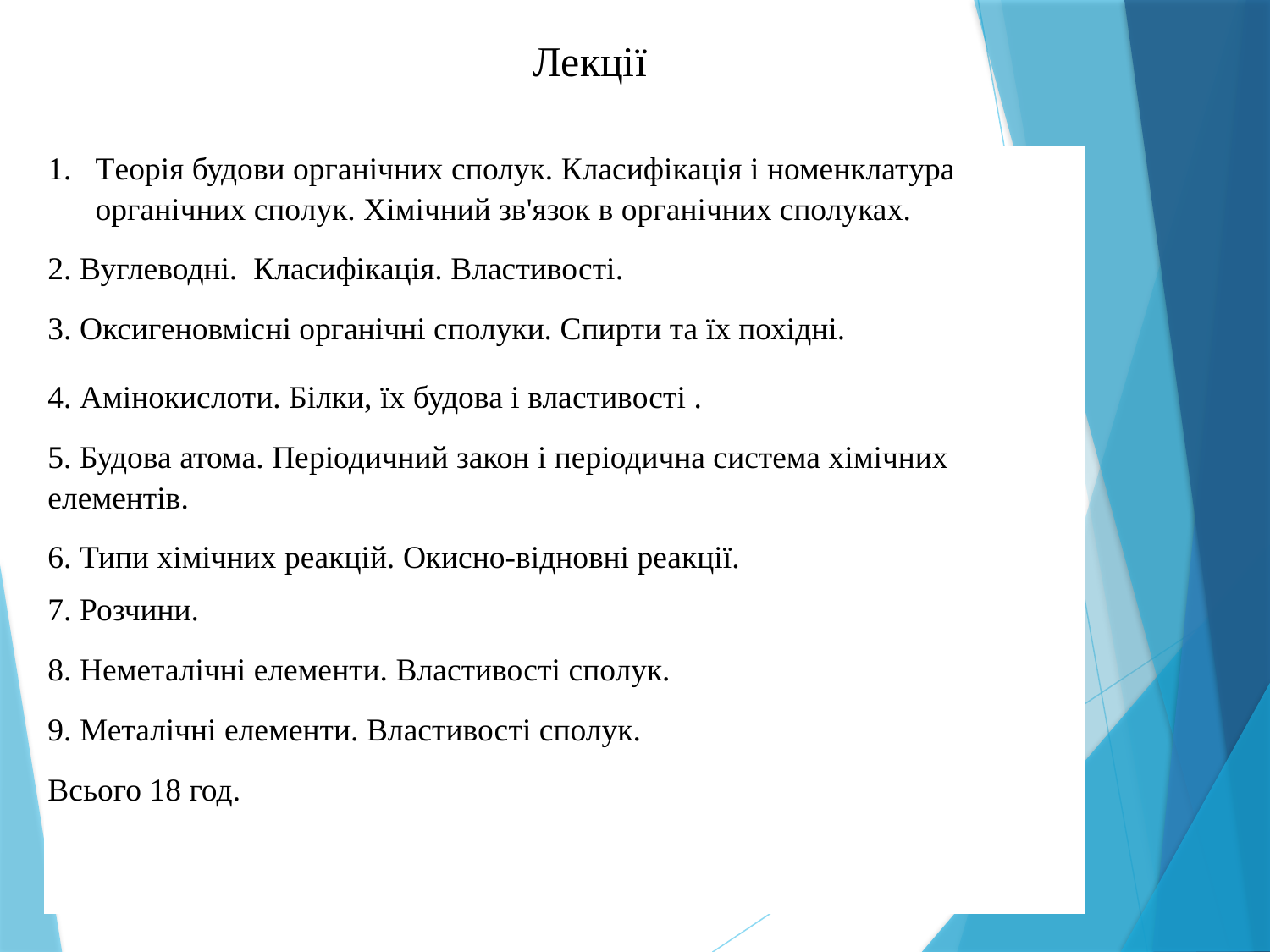

Лекції

| Теорія будови органічних сполук. Класифікація і номенклатура органічних сполук. Хімічний зв'язок в органічних сполуках. 2. Вуглеводні. Класифікація. Властивості. 3. Оксигеновмісні органічні сполуки. Спирти та їх похідні. |
| --- |
| 4. Амінокислоти. Білки, їх будова і властивості . 5. Будова атома. Періодичний закон і періодична система хімічних елементів. |
| 6. Типи хімічних реакцій. Окисно-відновні реакції. |
| 7. Розчини. 8. Неметалічні елементи. Властивості сполук. 9. Металічні елементи. Властивості сполук. Всього 18 год. |
|  |
| Основні положення, цілі та завдання стандартизації. |
| --- |
| Нормативні документи, що використовуються в харчовій промисловості. |
| Основи управління якістю продукції |
| Якість та безпечність харчової продукції. |
| Організація роботи виробничих лабораторій |
| Методи технохімічного контролю |
| 4 |
| Методи визначення масової частки вологи та сухих речовин |
| Методи визначення масової частки жиру. |
| Методи визначення кислотності та лужності |
| Методи визначення масової частки цукру. |
| Контроль якості перших страв                             4 |
| Контроль якості других страв, гарнірів і соусів. |
| Контроль якості солодки та гарячих напоїв. |